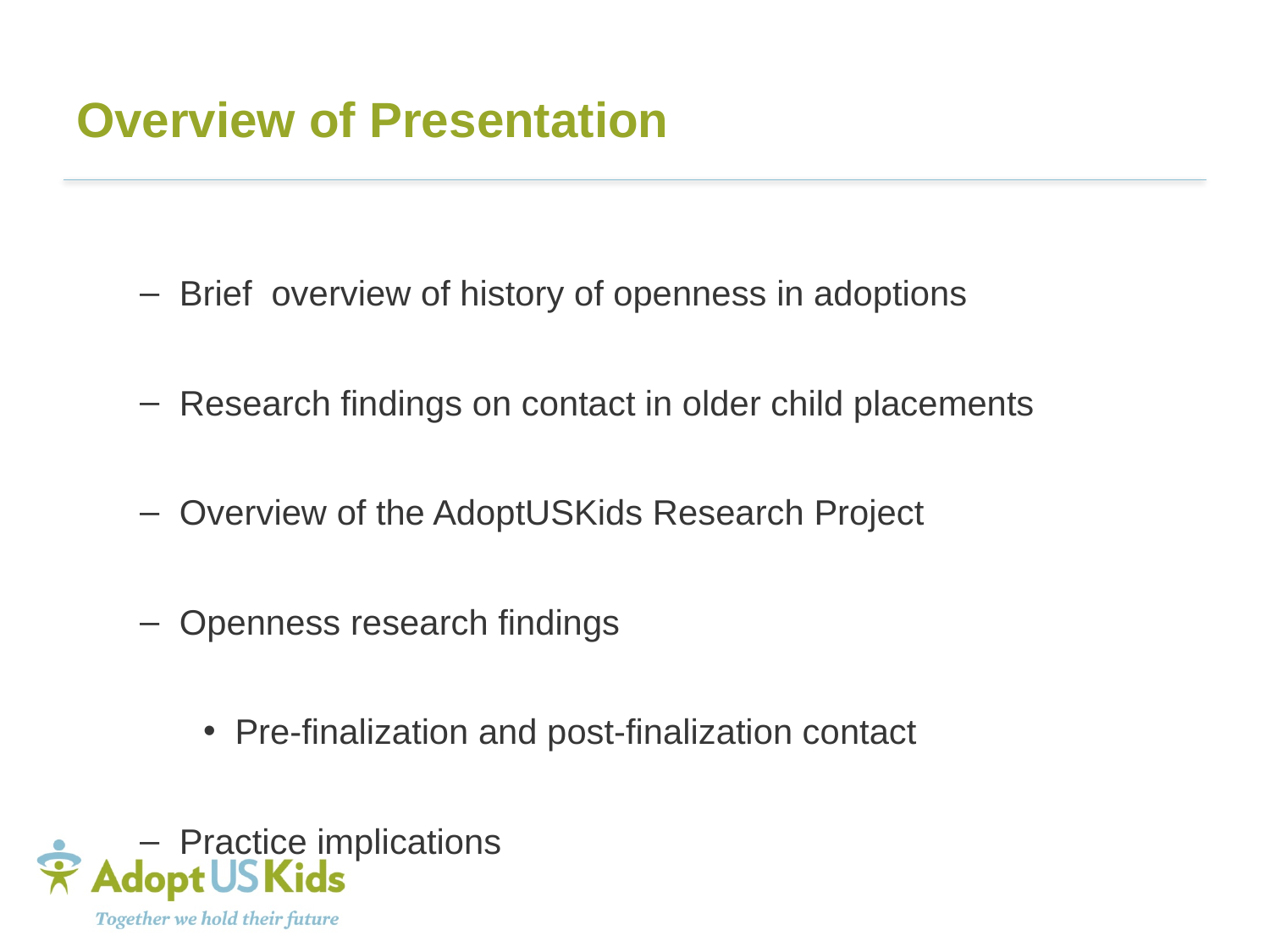

# Overview of Presentation

Brief  overview of history of openness in adoptions

Research findings on contact in older child placements

Overview of the AdoptUSKids Research Project

Openness research findings

Pre-finalization and post-finalization contact

Practice implications